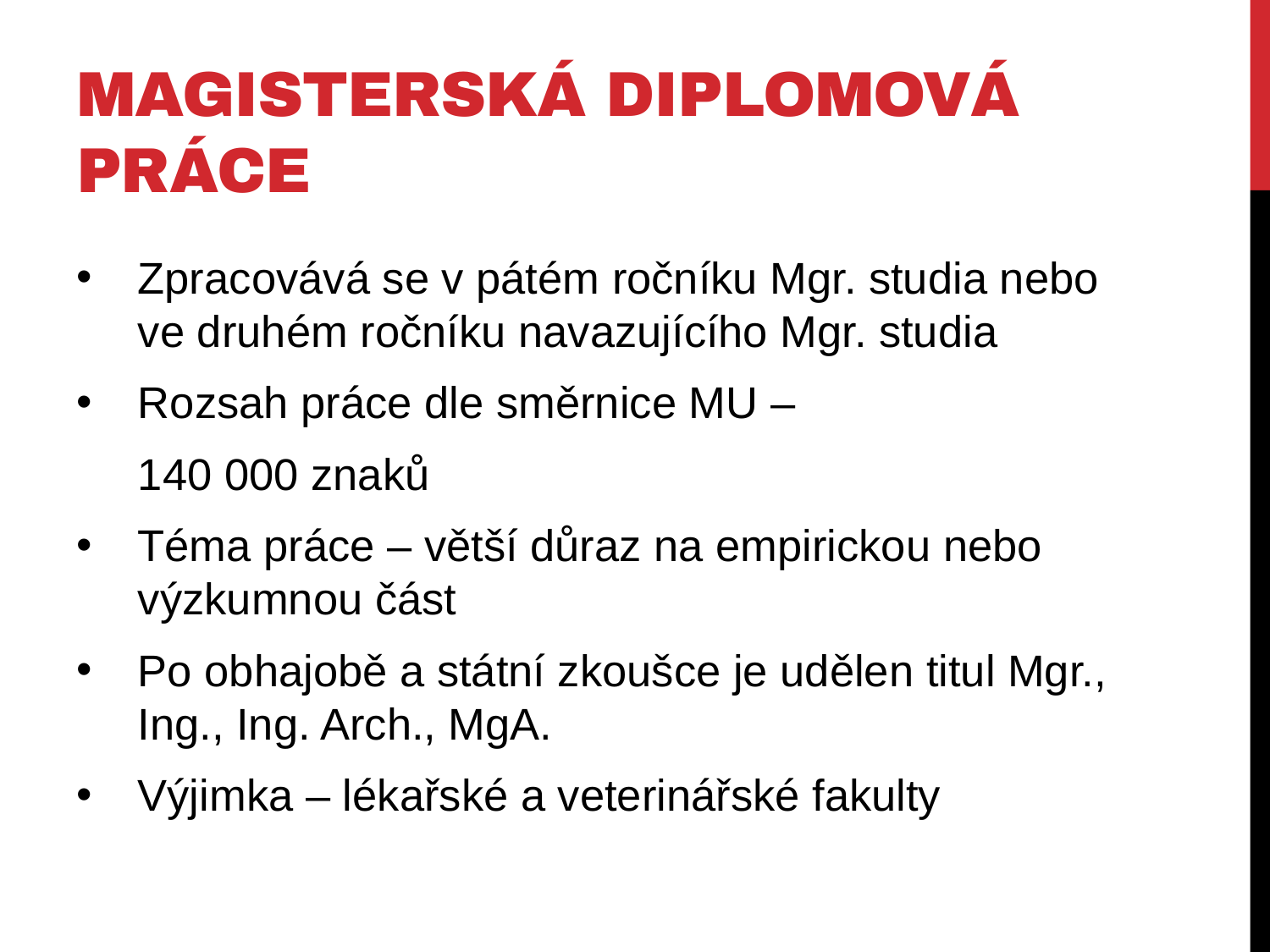

# Magisterská diplomová práce
Zpracovává se v pátém ročníku Mgr. studia nebo ve druhém ročníku navazujícího Mgr. studia
Rozsah práce dle směrnice MU –
	140 000 znaků
Téma práce – větší důraz na empirickou nebo výzkumnou část
Po obhajobě a státní zkoušce je udělen titul Mgr., Ing., Ing. Arch., MgA.
Výjimka – lékařské a veterinářské fakulty